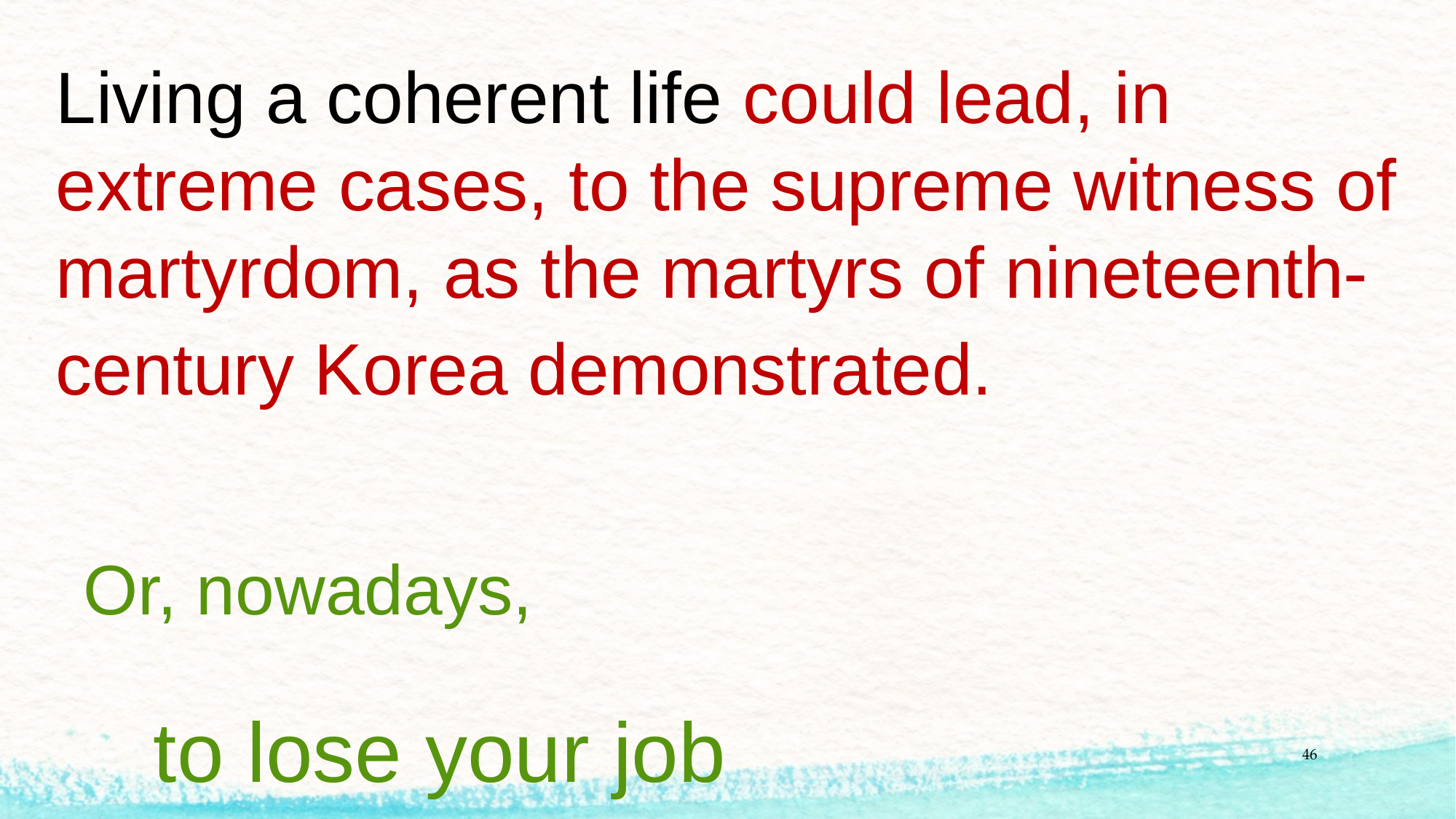

Living a coherent life could lead, in extreme cases, to the supreme witness of martyrdom, as the martyrs of nineteenth-century Korea demonstrated.
Or, nowadays,                                to lose your job
46